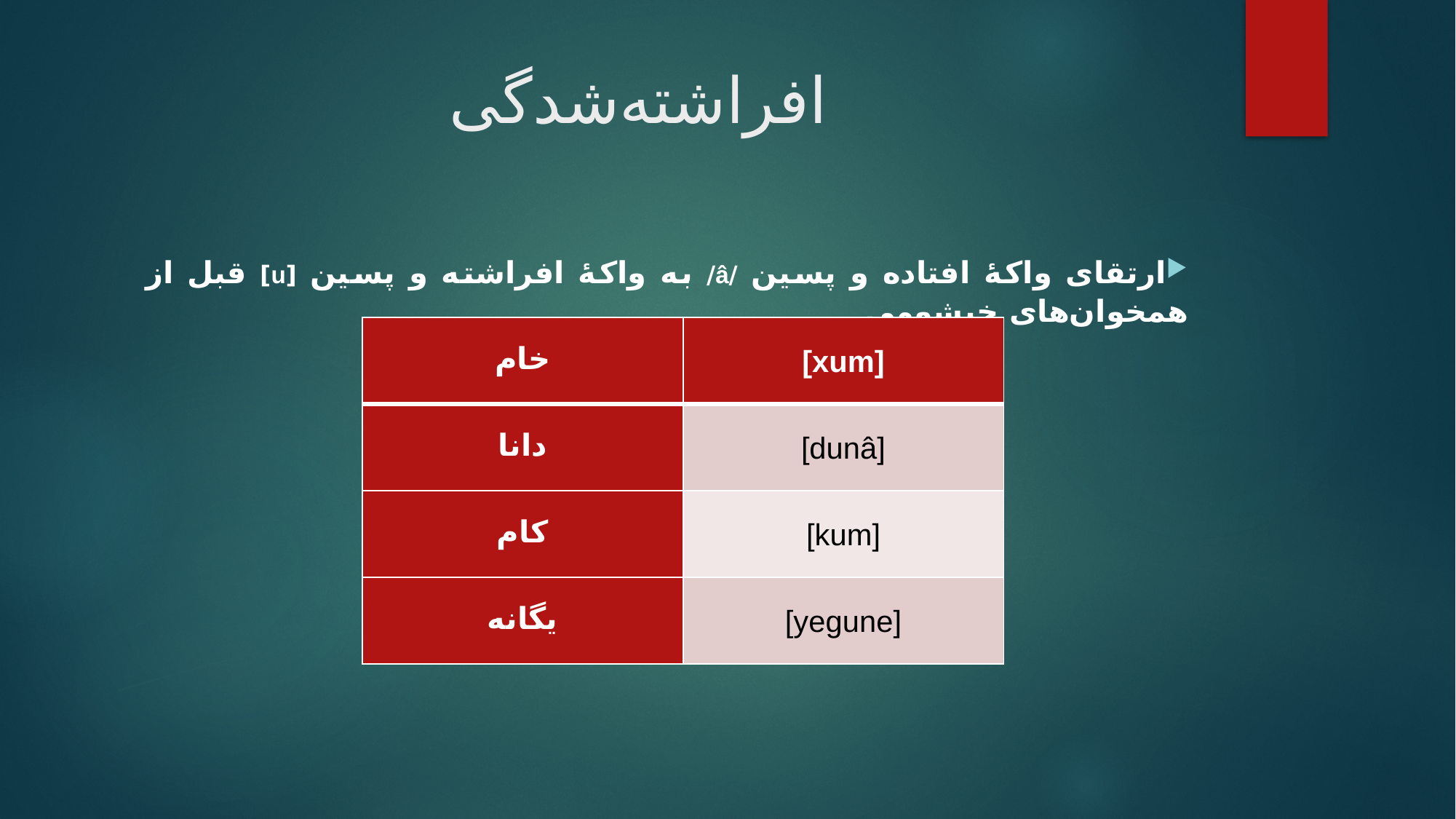

# افراشته‌شدگی
ارتقای واکۀ افتاده و پسین /â/ به واکۀ افراشته و پسین [u] قبل از همخوان‌های خیشومی

| خام | [xum] |
| --- | --- |
| دانا | [dunâ] |
| کام | [kum] |
| یگانه | [yegune] |